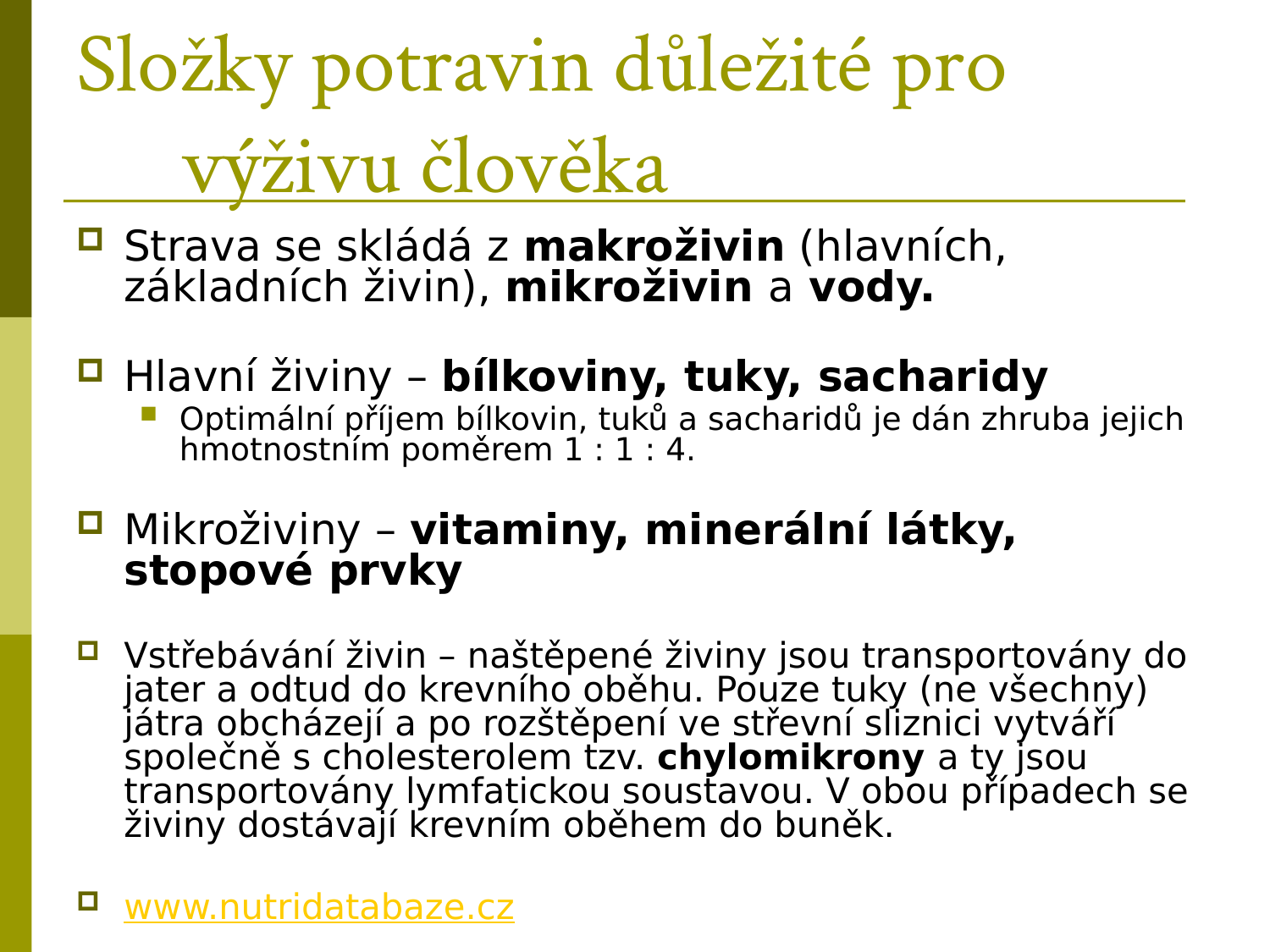

# Složky potravin důležité pro výživu člověka
Strava se skládá z makroživin (hlavních, základních živin), mikroživin a vody.

Hlavní živiny – bílkoviny, tuky, sacharidy
Optimální příjem bílkovin, tuků a sacharidů je dán zhruba jejich hmotnostním poměrem 1 : 1 : 4.

Mikroživiny – vitaminy, minerální látky, stopové prvky

Vstřebávání živin – naštěpené živiny jsou transportovány do jater a odtud do krevního oběhu. Pouze tuky (ne všechny) játra obcházejí a po rozštěpení ve střevní sliznici vytváří společně s cholesterolem tzv. chylomikrony a ty jsou transportovány lymfatickou soustavou. V obou případech se živiny dostávají krevním oběhem do buněk.

www.nutridatabaze.cz